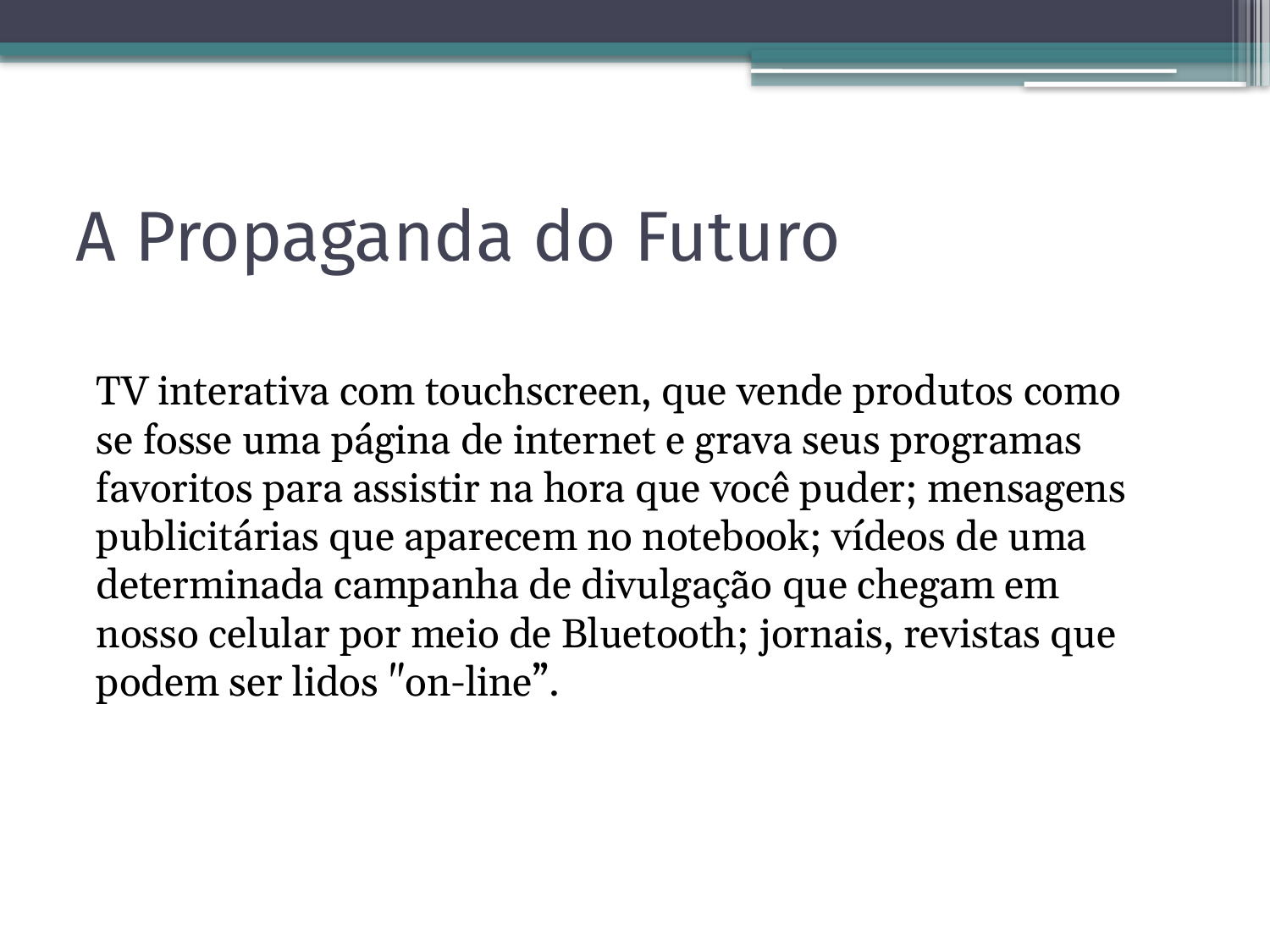

# A Propaganda do Futuro
TV interativa com touchscreen, que vende produtos como se fosse uma página de internet e grava seus programas favoritos para assistir na hora que você puder; mensagens publicitárias que aparecem no notebook; vídeos de uma determinada campanha de divulgação que chegam em nosso celular por meio de Bluetooth; jornais, revistas que podem ser lidos "on-line”.